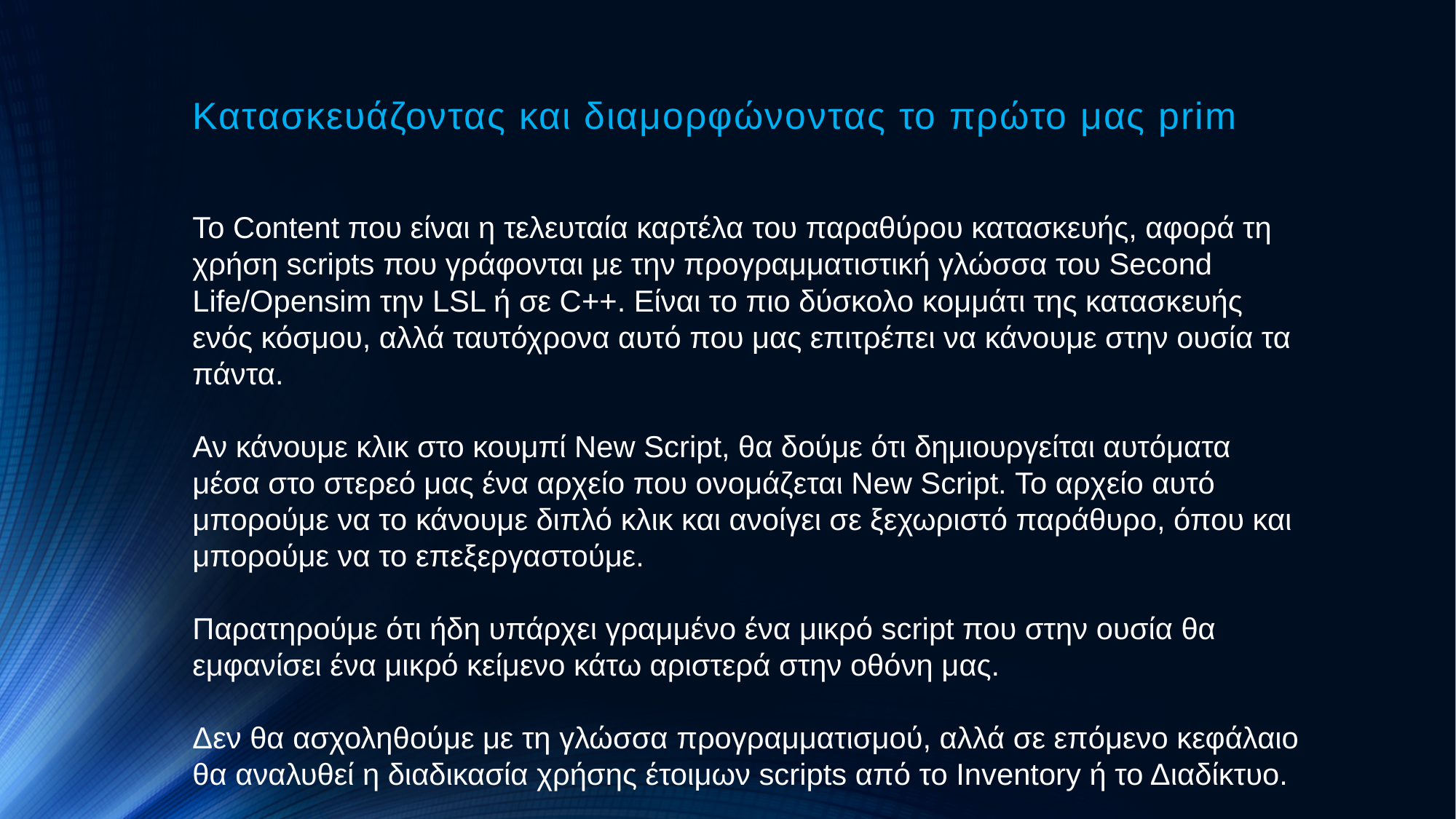

# Κατασκευάζοντας και διαμορφώνοντας το πρώτο μας prim
Το Content που είναι η τελευταία καρτέλα του παραθύρου κατασκευής, αφορά τη χρήση scripts που γράφονται με την προγραμματιστική γλώσσα του Second Life/Opensim την LSL ή σε C++. Είναι το πιο δύσκολο κομμάτι της κατασκευής ενός κόσμου, αλλά ταυτόχρονα αυτό που μας επιτρέπει να κάνουμε στην ουσία τα πάντα.

Αν κάνουμε κλικ στο κουμπί New Script, θα δούμε ότι δημιουργείται αυτόματα μέσα στο στερεό μας ένα αρχείο που ονομάζεται New Script. Το αρχείο αυτό μπορούμε να το κάνουμε διπλό κλικ και ανοίγει σε ξεχωριστό παράθυρο, όπου και μπορούμε να το επεξεργαστούμε.

Παρατηρούμε ότι ήδη υπάρχει γραμμένο ένα μικρό script που στην ουσία θα εμφανίσει ένα μικρό κείμενο κάτω αριστερά στην οθόνη μας.

Δεν θα ασχοληθούμε με τη γλώσσα προγραμματισμού, αλλά σε επόμενο κεφάλαιο θα αναλυθεί η διαδικασία χρήσης έτοιμων scripts από το Inventory ή το Διαδίκτυο.